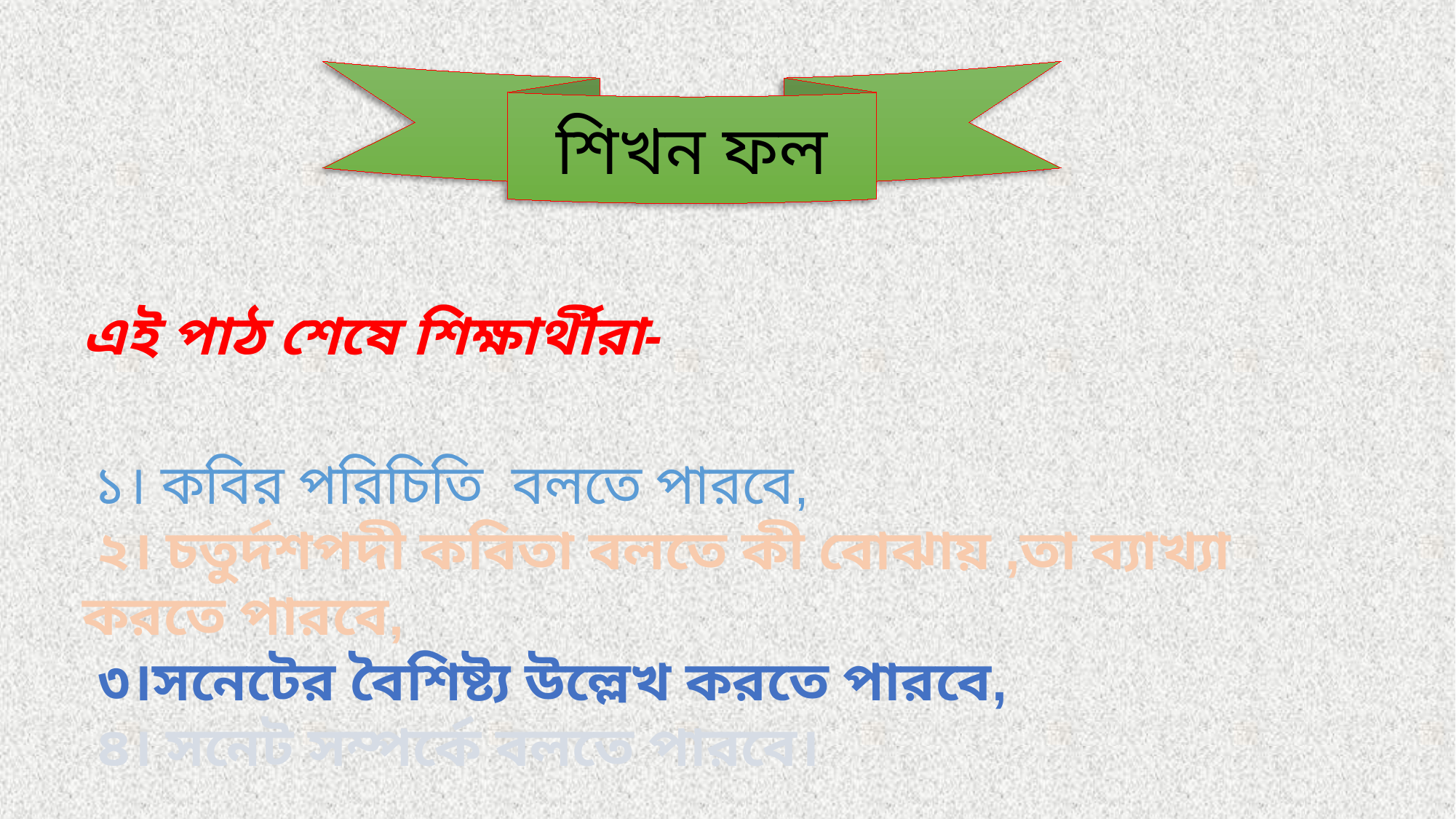

শিখন ফল
এই পাঠ শেষে শিক্ষার্থীরা-

 ১। কবির পরিচিতি  বলতে পারবে,
 ২। চতুর্দশপদী কবিতা বলতে কী বোঝায় ,তা ব্যাখ্যা করতে পারবে,
 ৩।সনেটের বৈশিষ্ট্য উল্লেখ করতে পারবে,
 ৪। সনেট সম্পর্কে বলতে পারবে।